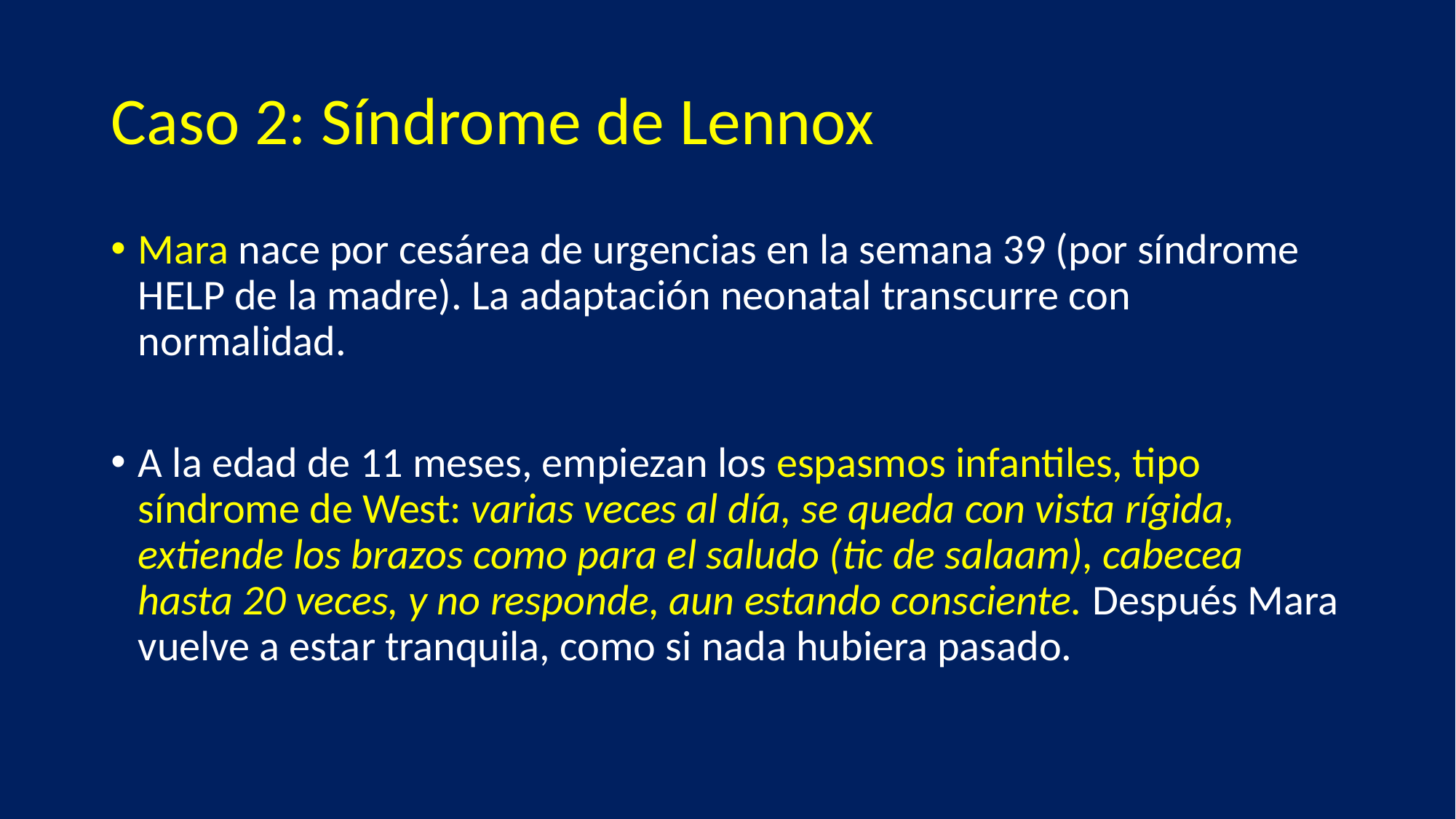

# Caso 2: Síndrome de Lennox
Mara nace por cesárea de urgencias en la semana 39 (por síndrome HELP de la madre). La adaptación neonatal transcurre con normalidad.

A la edad de 11 meses, empiezan los espasmos infantiles, tipo síndrome de West: varias veces al día, se queda con vista rígida, extiende los brazos como para el saludo (tic de salaam), cabecea hasta 20 veces, y no responde, aun estando consciente. Después Mara vuelve a estar tranquila, como si nada hubiera pasado.